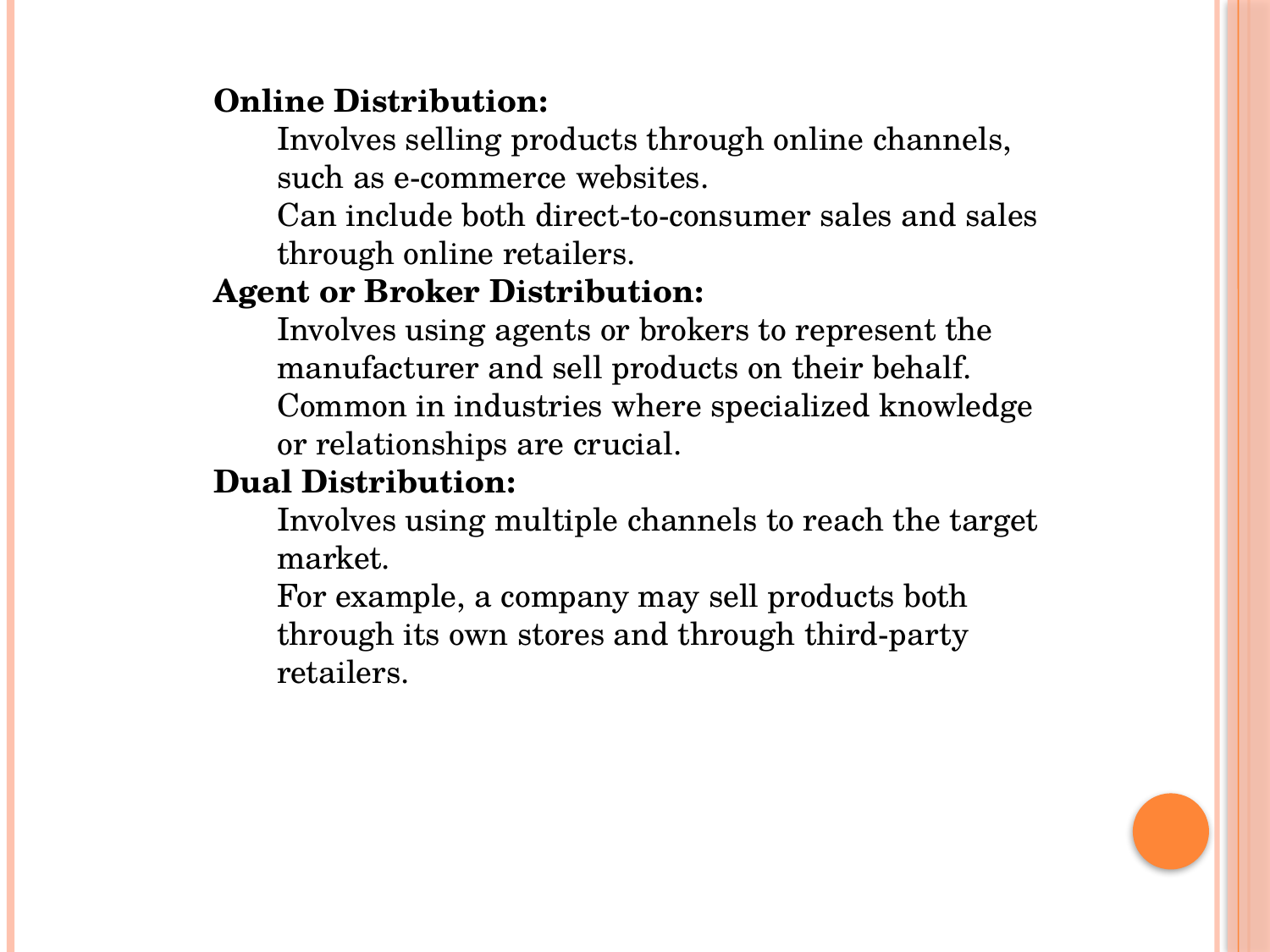

Online Distribution:
Involves selling products through online channels, such as e-commerce websites.
Can include both direct-to-consumer sales and sales through online retailers.
Agent or Broker Distribution:
Involves using agents or brokers to represent the manufacturer and sell products on their behalf.
Common in industries where specialized knowledge or relationships are crucial.
Dual Distribution:
Involves using multiple channels to reach the target market.
For example, a company may sell products both through its own stores and through third-party retailers.